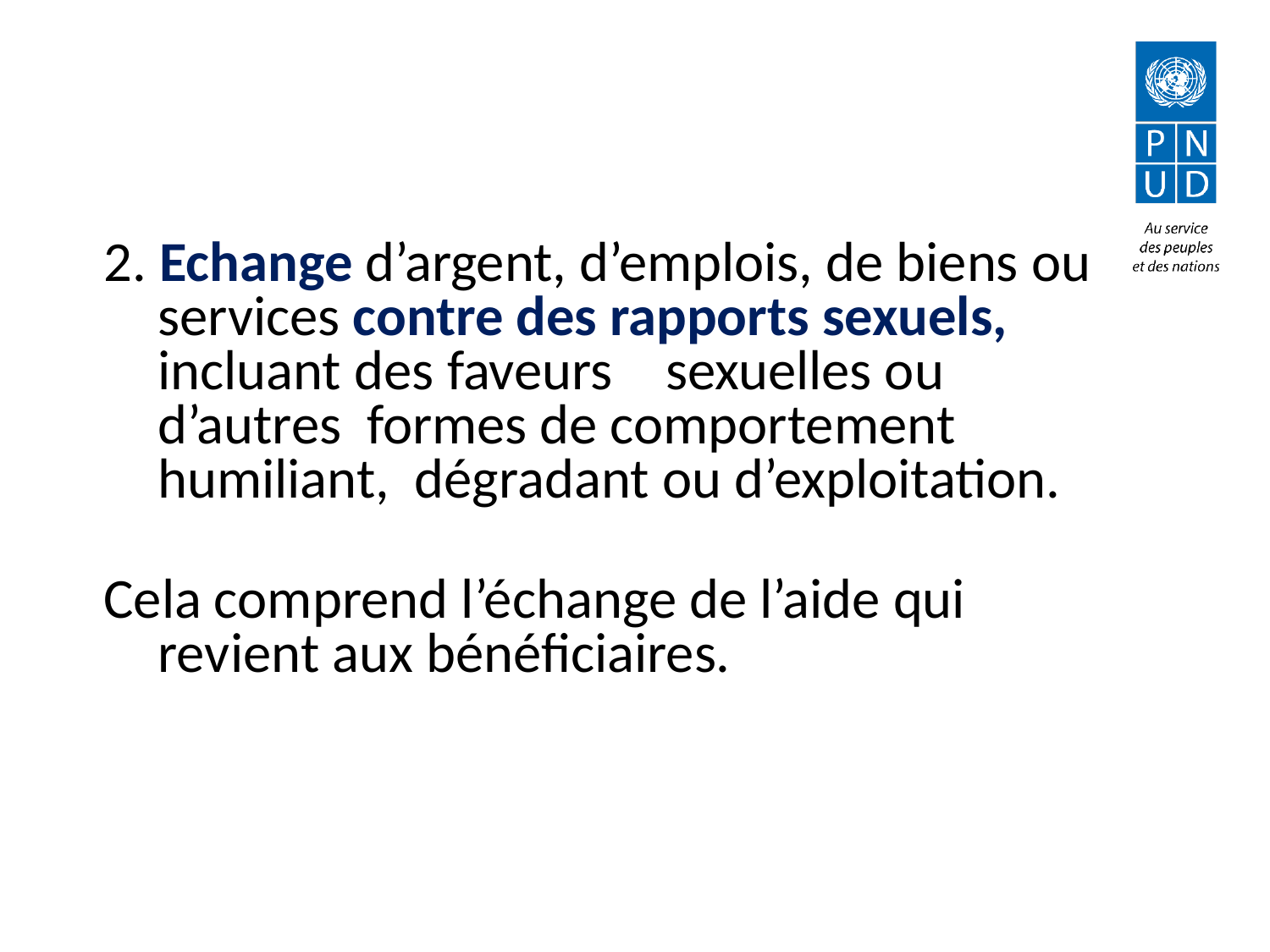

#
24
2. Echange d’argent, d’emplois, de biens ou  services contre des rapports sexuels,  incluant des faveurs	sexuelles ou d’autres  formes de comportement humiliant,  dégradant ou d’exploitation.

Cela comprend l’échange de l’aide qui  revient aux bénéficiaires.